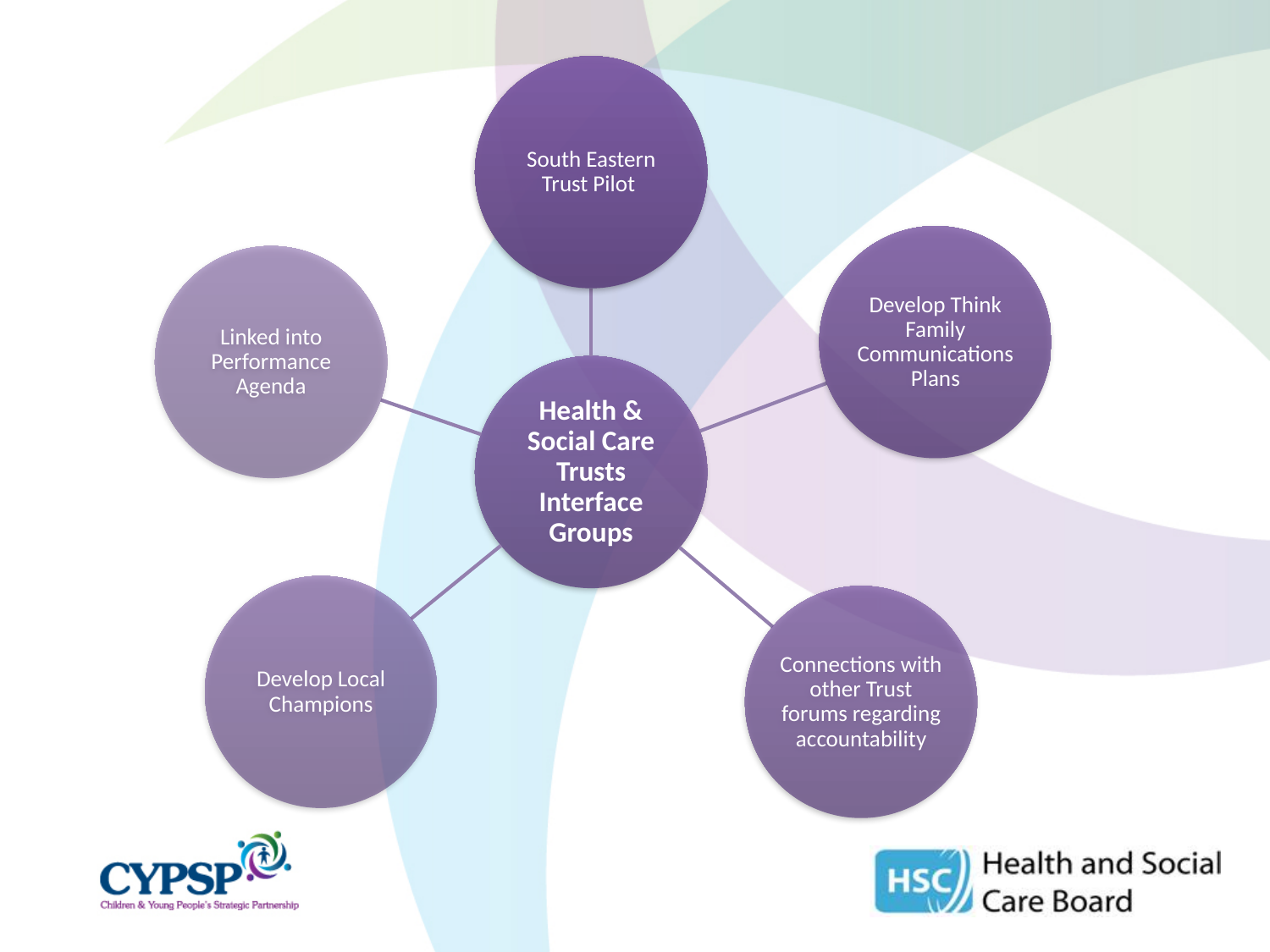

Health & Social Care Trusts Interface Groups

South Eastern Trust Pilot

Develop Think Family Communications Plans

Connections with other Trust forums regarding accountability

Develop Local Champions

Linked into Performance Agenda